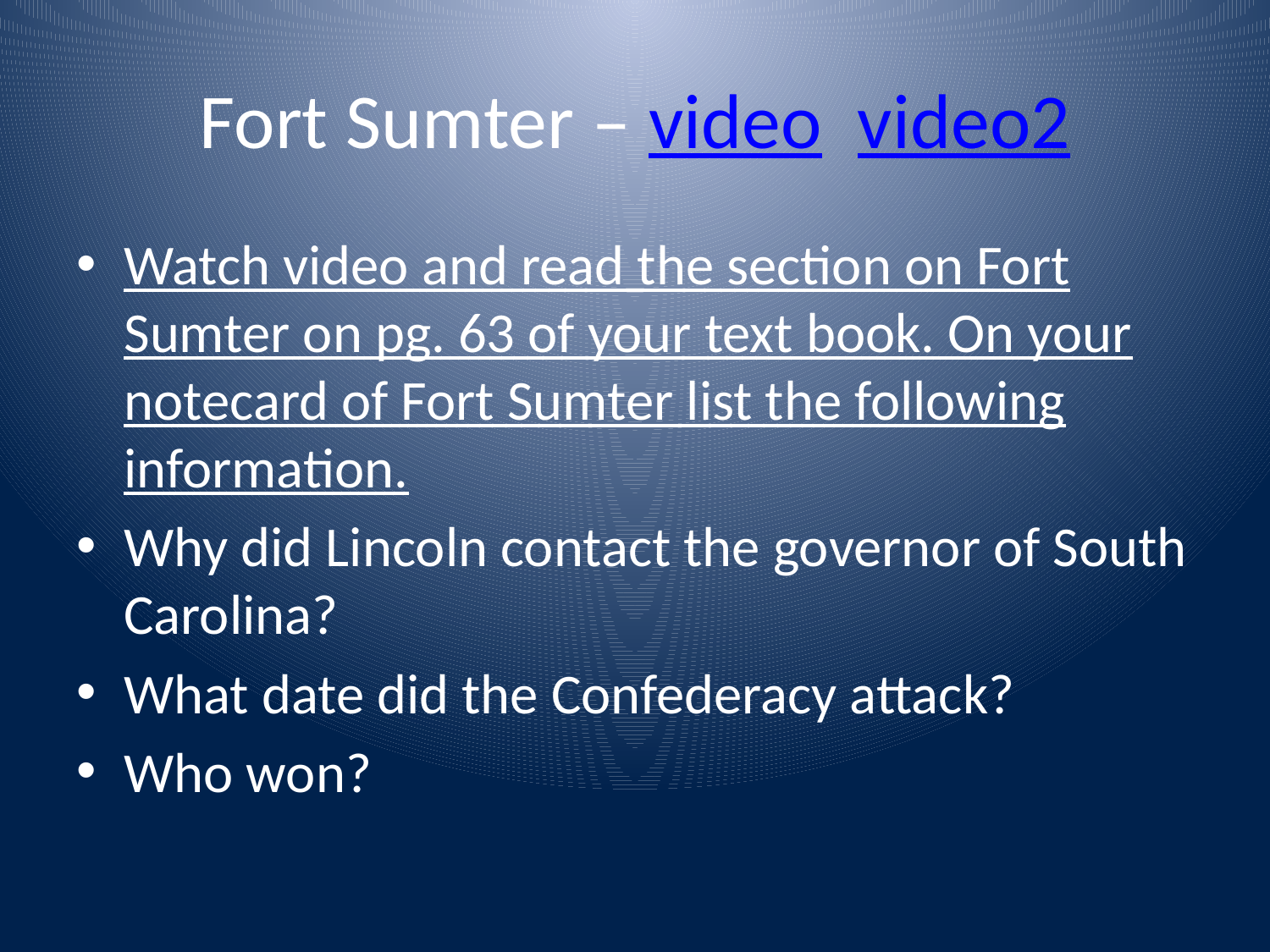

# Fort Sumter – video  video2
Watch video and read the section on Fort Sumter on pg. 63 of your text book. On your notecard of Fort Sumter list the following information.
Why did Lincoln contact the governor of South Carolina?
What date did the Confederacy attack?
Who won?